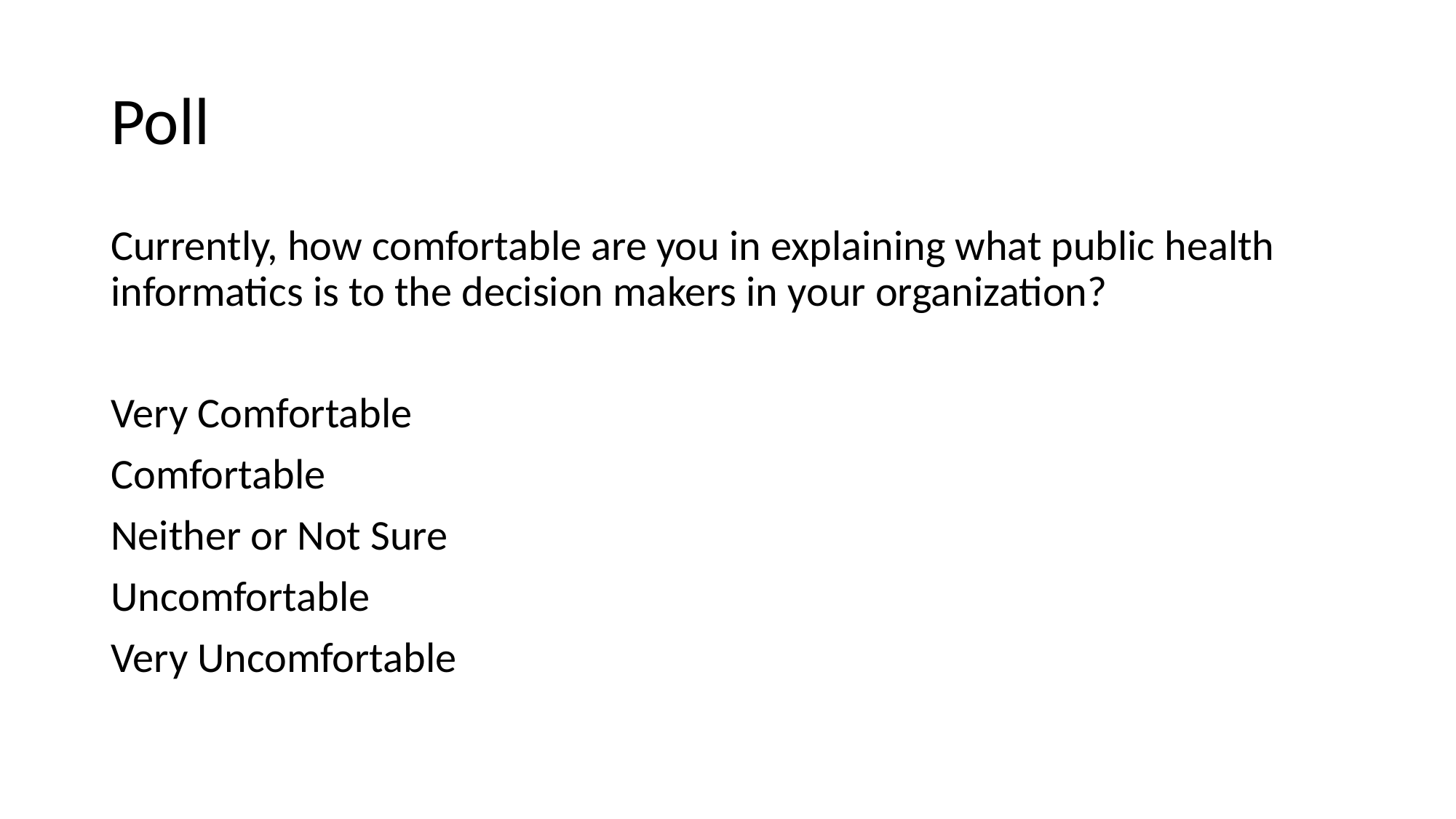

# Poll
Currently, how comfortable are you in explaining what public health informatics is to the decision makers in your organization?

Very Comfortable
Comfortable
Neither or Not Sure
Uncomfortable
Very Uncomfortable